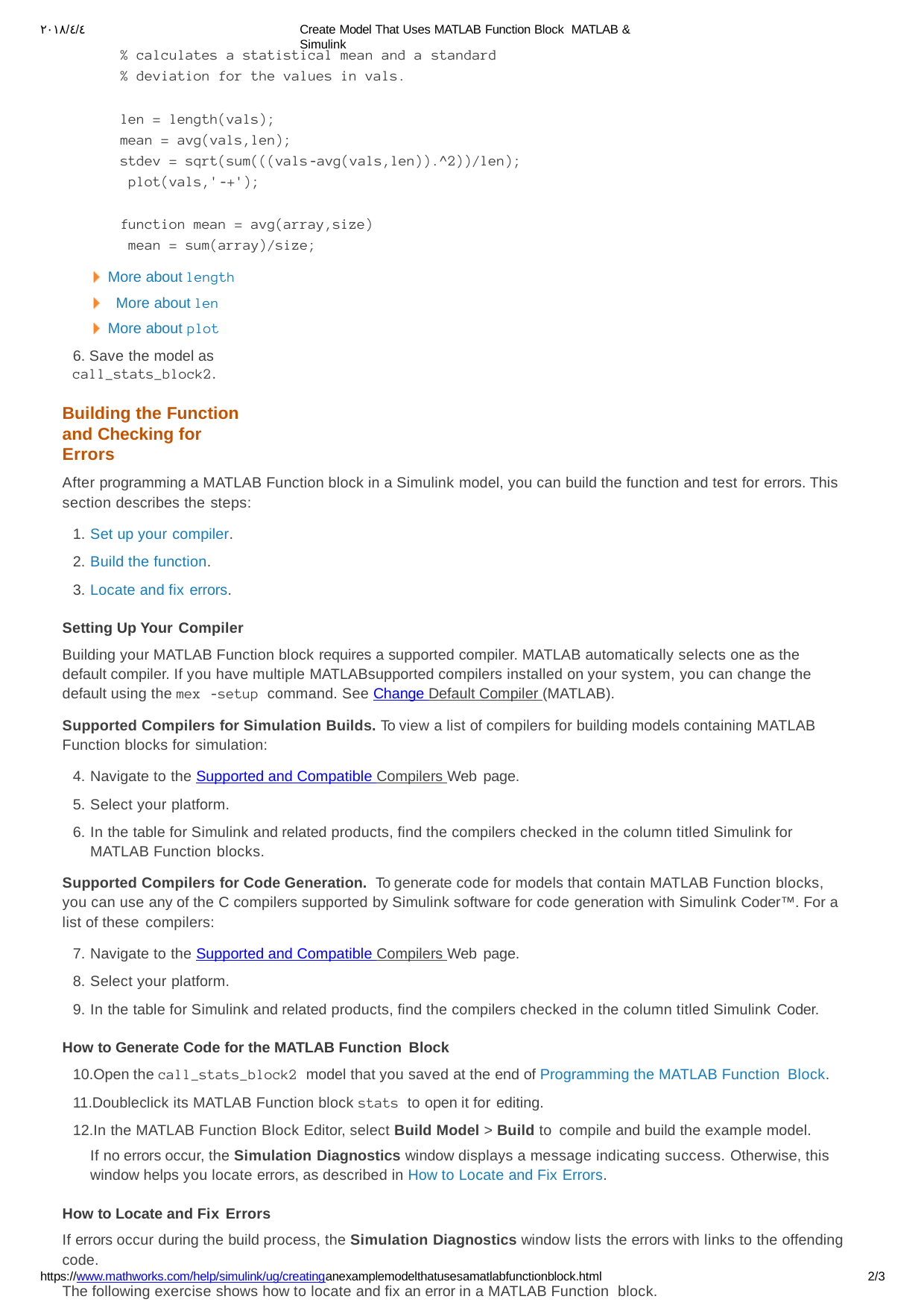

۲۰۱۸/٤/٤
Create Model That Uses MATLAB Function Block ­ MATLAB & Simulink
% calculates a statistical mean and a standard
% deviation for the values in vals.

len = length(vals);  mean = avg(vals,len);
stdev = sqrt(sum(((vals‐avg(vals,len)).^2))/len);  plot(vals,'‐+');

function mean = avg(array,size)  mean = sum(array)/size;
More about length  More about len  More about plot
6. Save the model as call_stats_block2.

Building the Function and Checking for Errors
After programming a MATLAB Function block in a Simulink model, you can build the function and test for errors. This  section describes the steps:
Set up your compiler.
Build the function.
Locate and fix errors.

Setting Up Your Compiler
Building your MATLAB Function block requires a supported compiler. MATLAB automatically selects one as the  default compiler. If you have multiple MATLAB­supported compilers installed on your system, you can change the  default using the mex ‐setup command. See Change Default Compiler (MATLAB).
Supported Compilers for Simulation Builds. To view a list of compilers for building models containing MATLAB  Function blocks for simulation:
Navigate to the Supported and Compatible Compilers Web page.
Select your platform.
In the table for Simulink and related products, find the compilers checked in the column titled Simulink for  MATLAB Function blocks.
Supported Compilers for Code Generation. To generate code for models that contain MATLAB Function blocks,  you can use any of the C compilers supported by Simulink software for code generation with Simulink Coder™. For a  list of these compilers:
Navigate to the Supported and Compatible Compilers Web page.
Select your platform.
In the table for Simulink and related products, find the compilers checked in the column titled Simulink Coder.

How to Generate Code for the MATLAB Function Block
Open the call_stats_block2 model that you saved at the end of Programming the MATLAB Function Block.
Double­click its MATLAB Function block stats to open it for editing.
In the MATLAB Function Block Editor, select Build Model > Build to compile and build the example model.
If no errors occur, the Simulation Diagnostics window displays a message indicating success. Otherwise, this  window helps you locate errors, as described in How to Locate and Fix Errors.

How to Locate and Fix Errors
If errors occur during the build process, the Simulation Diagnostics window lists the errors with links to the offending  code.
The following exercise shows how to locate and fix an error in a MATLAB Function block.

https://www.mathworks.com/help/simulink/ug/creating­an­example­model­that­uses­a­matlab­function­block.html
2/3